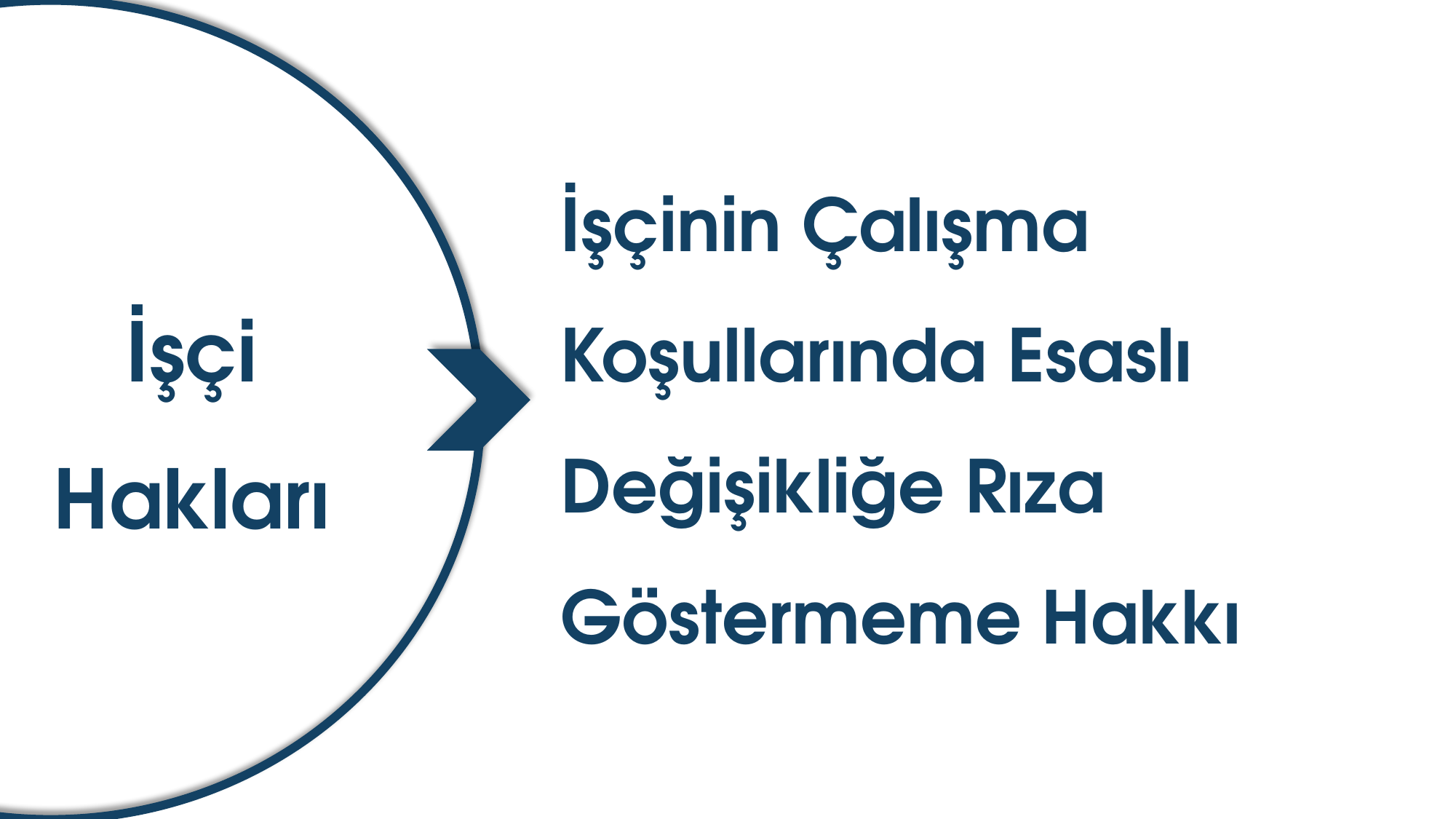

İşçinin Fesih Bildirim Süreci İçerisinde Yeni İş Arama İzin Hakkı

İşçinin Çalışma Koşullarında Esaslı Değişikliğe Rıza Göstermeme Hakkı
İşçi Hakları

İşçinin Hafta Tatili Hakkı